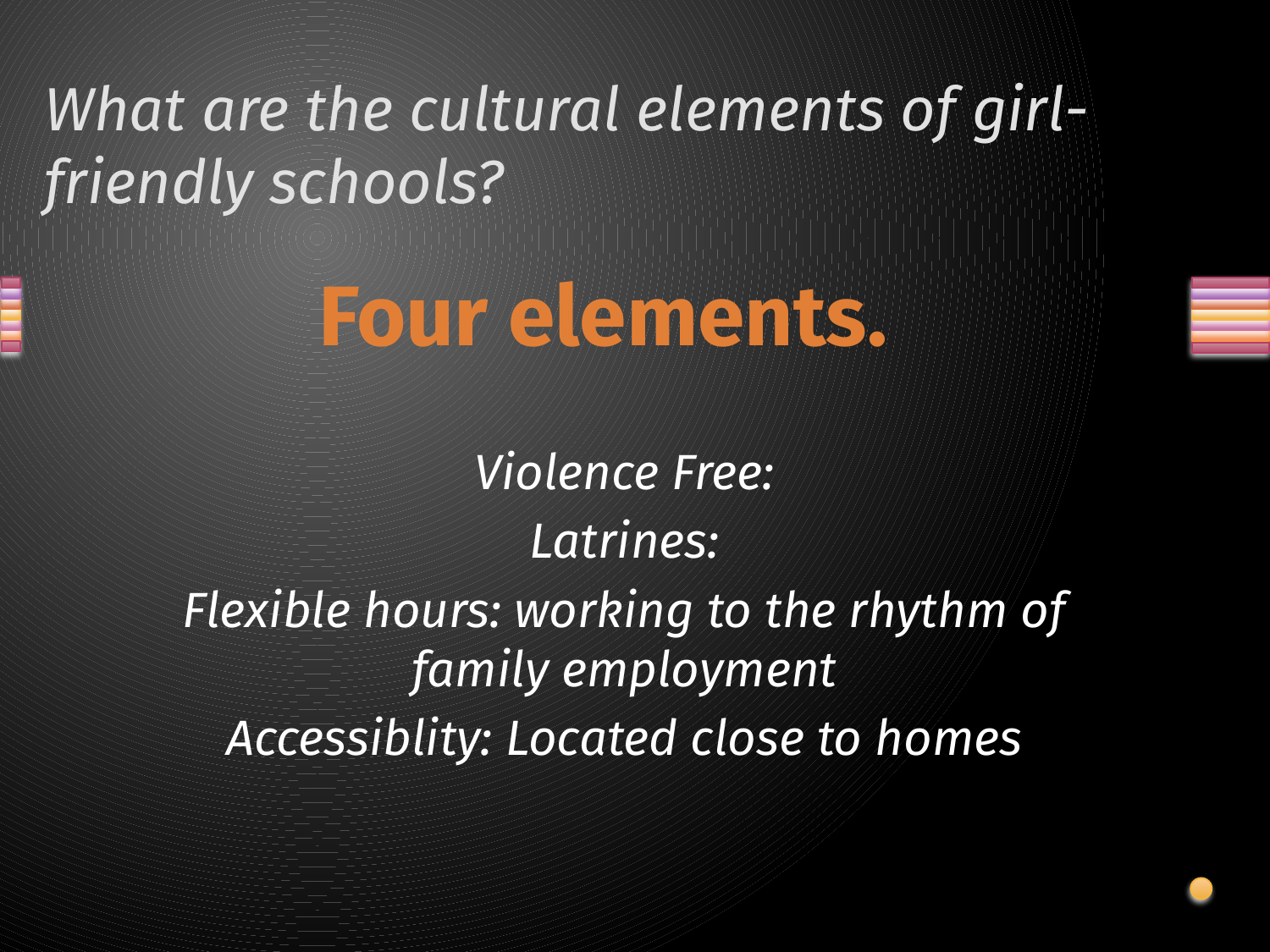

# What are the cultural elements of girl-friendly schools?
Four elements.
Violence Free:
Latrines:
Flexible hours: working to the rhythm of family employment
Accessiblity: Located close to homes